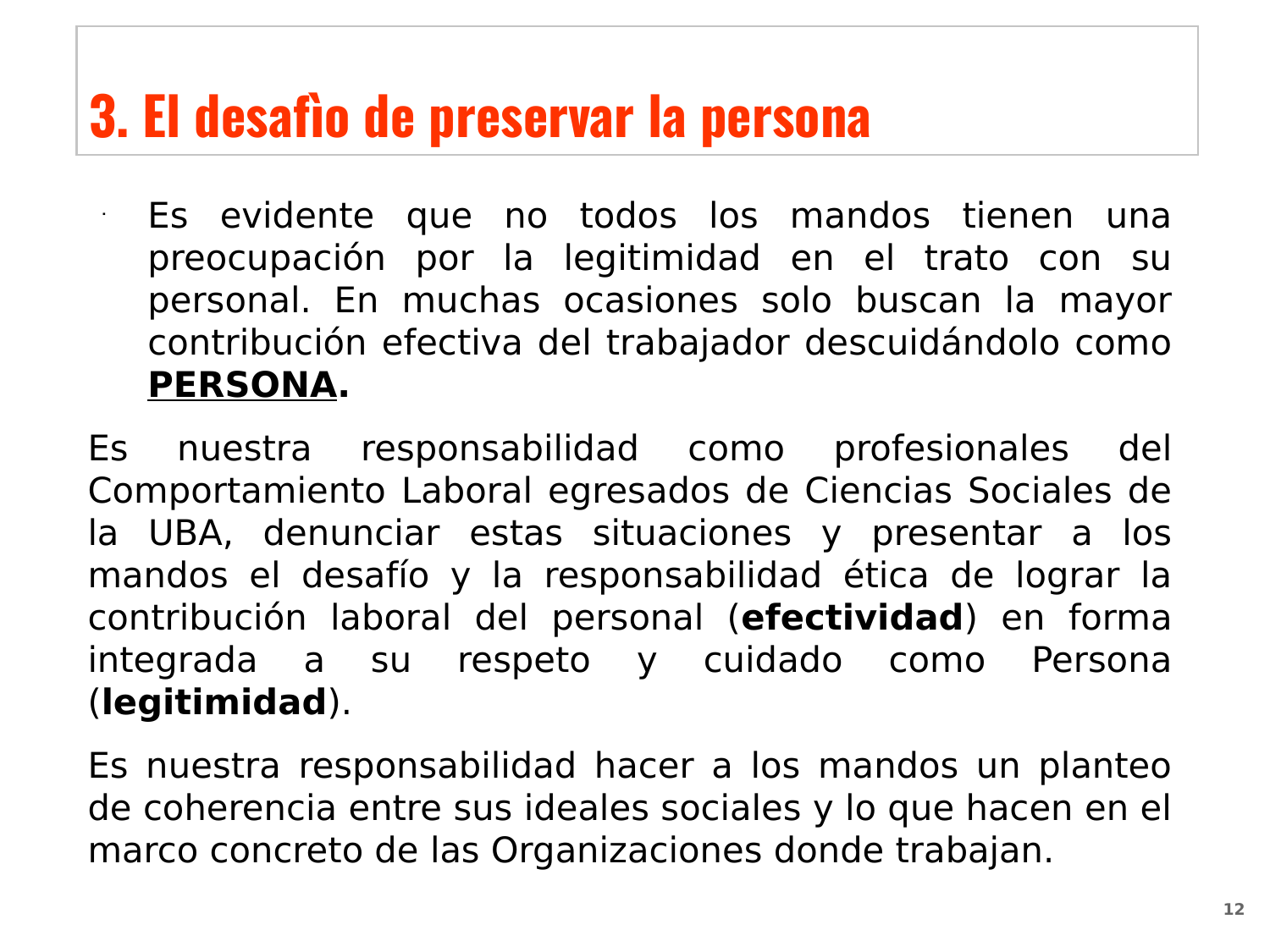

3. El desafìo de preservar la persona
Es evidente que no todos los mandos tienen una preocupación por la legitimidad en el trato con su personal. En muchas ocasiones solo buscan la mayor contribución efectiva del trabajador descuidándolo como PERSONA.
Es nuestra responsabilidad como profesionales del Comportamiento Laboral egresados de Ciencias Sociales de la UBA, denunciar estas situaciones y presentar a los mandos el desafío y la responsabilidad ética de lograr la contribución laboral del personal (efectividad) en forma integrada a su respeto y cuidado como Persona (legitimidad).
Es nuestra responsabilidad hacer a los mandos un planteo de coherencia entre sus ideales sociales y lo que hacen en el marco concreto de las Organizaciones donde trabajan.